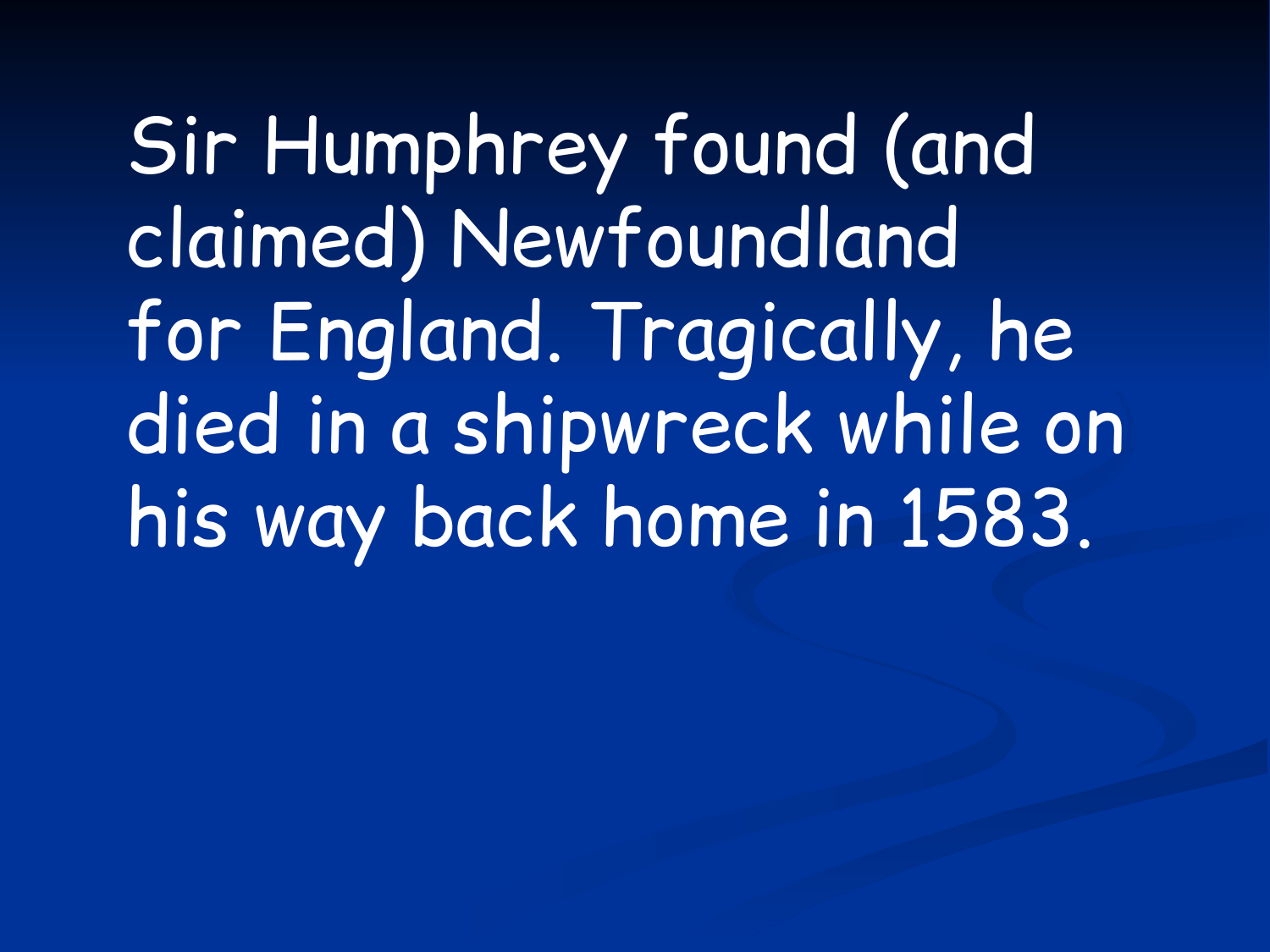

Sir Humphrey found (and
claimed) Newfoundland
for England. Tragically, he
died in a shipwreck while on
his way back home in 1583.